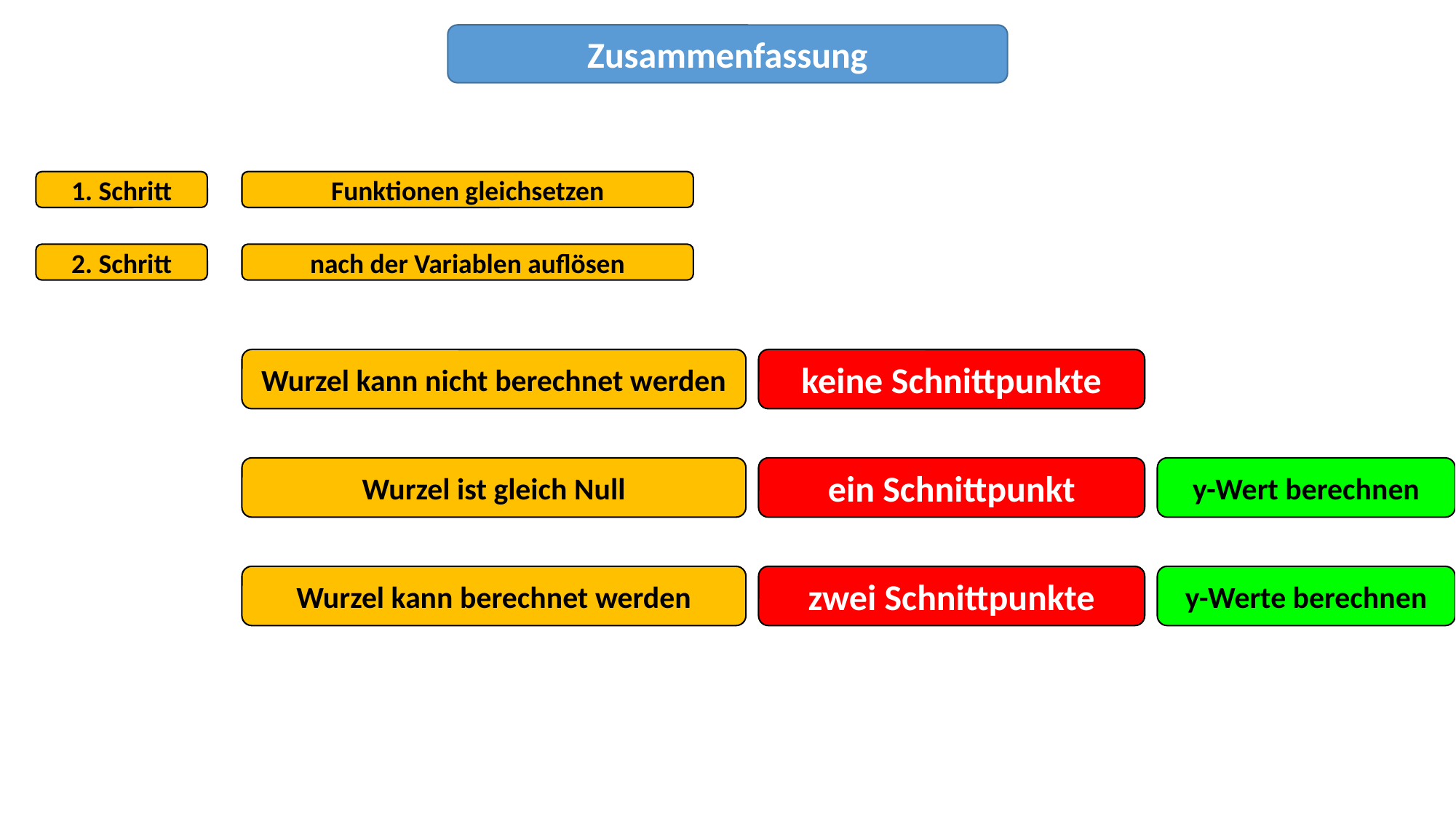

Zusammenfassung
1. Schritt
Funktionen gleichsetzen
2. Schritt
nach der Variablen auflösen
Wurzel kann nicht berechnet werden
keine Schnittpunkte
ein Schnittpunkt
y-Wert berechnen
Wurzel ist gleich Null
y-Werte berechnen
Wurzel kann berechnet werden
zwei Schnittpunkte